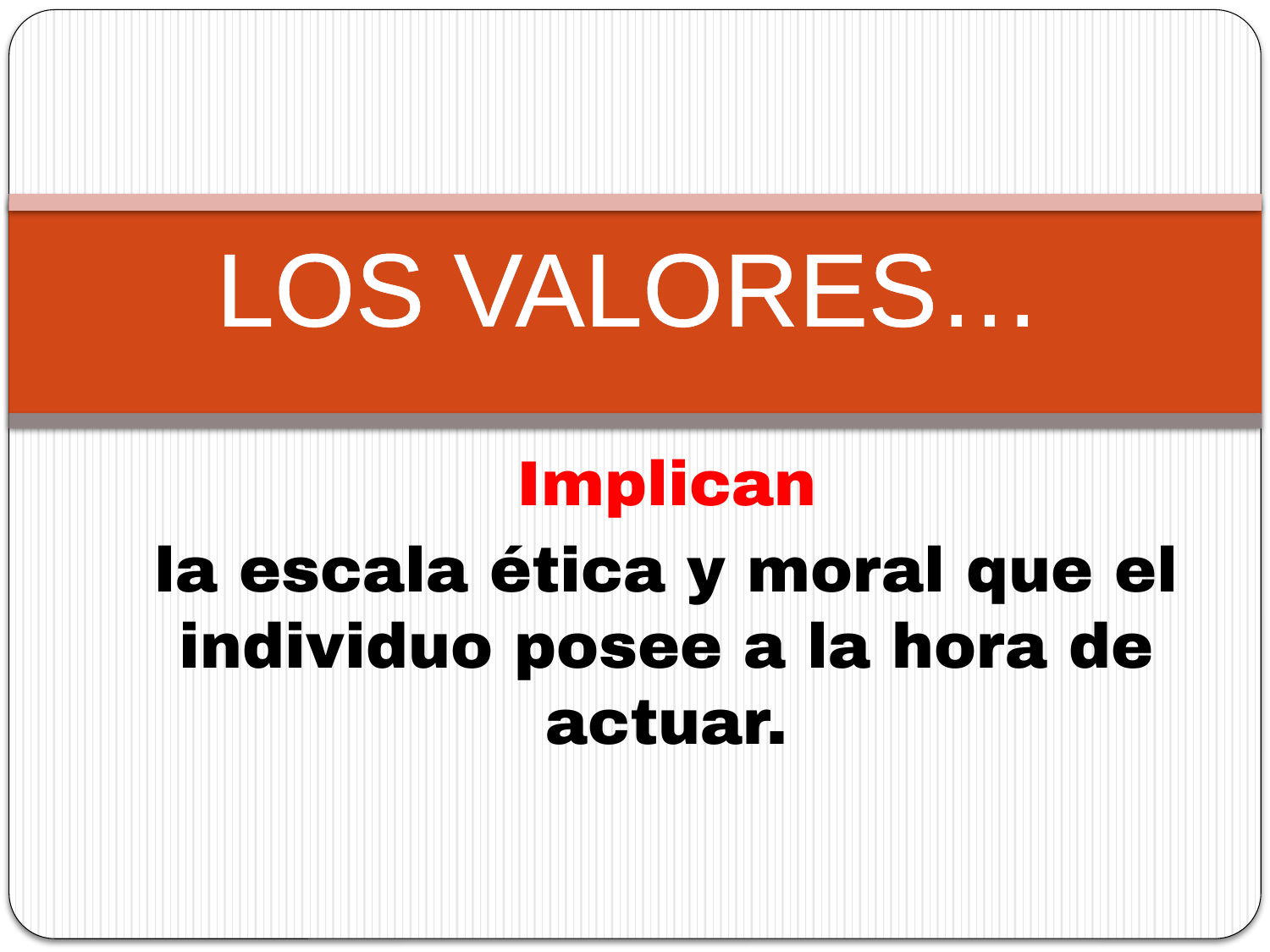

LOS VALORES…
Implican
la escala ética y moral que el individuo posee a la hora de actuar.